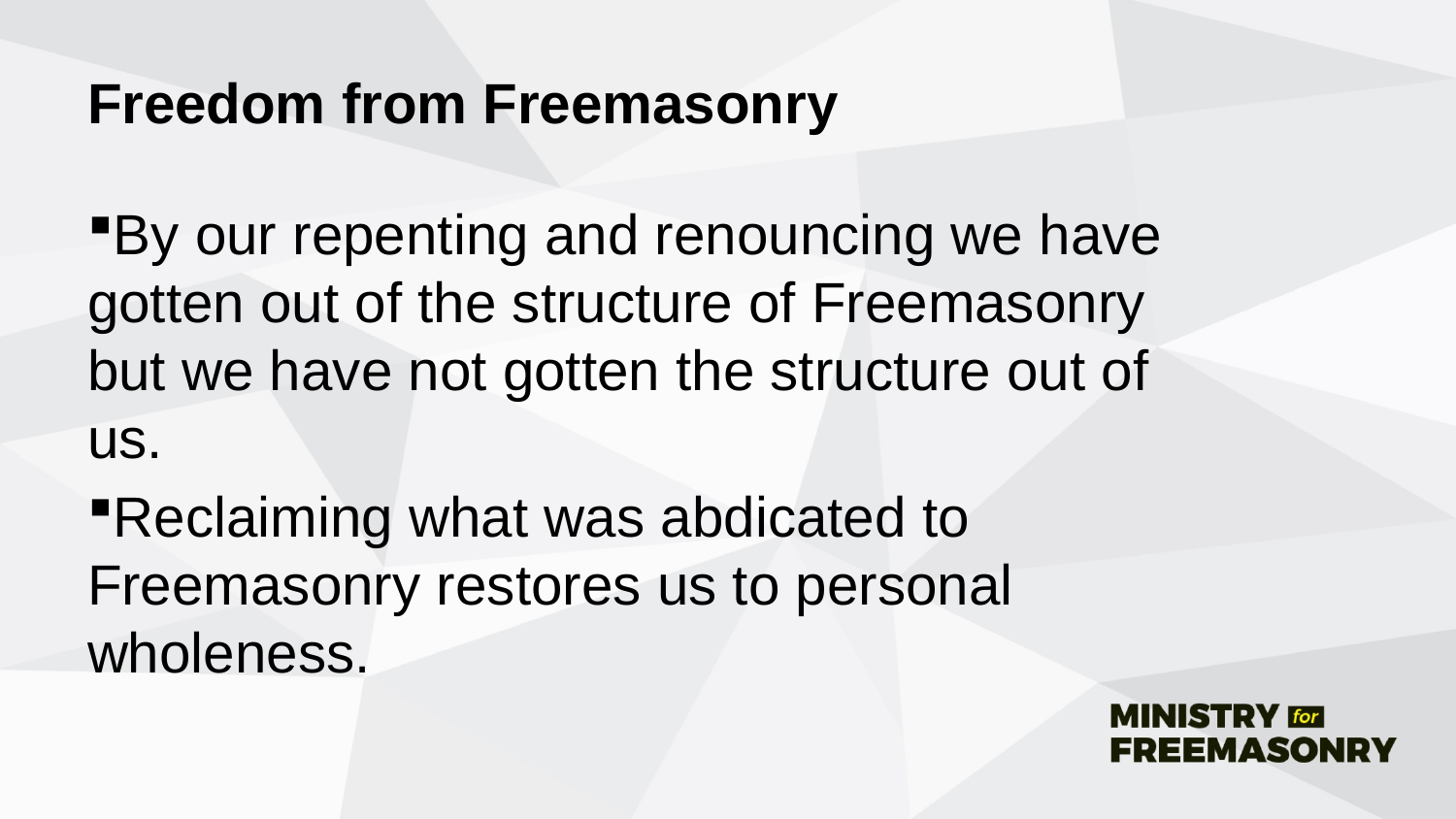

# Freedom from Freemasonry
By our repenting and renouncing we have gotten out of the structure of Freemasonry but we have not gotten the structure out of us.
Reclaiming what was abdicated to Freemasonry restores us to personal wholeness.